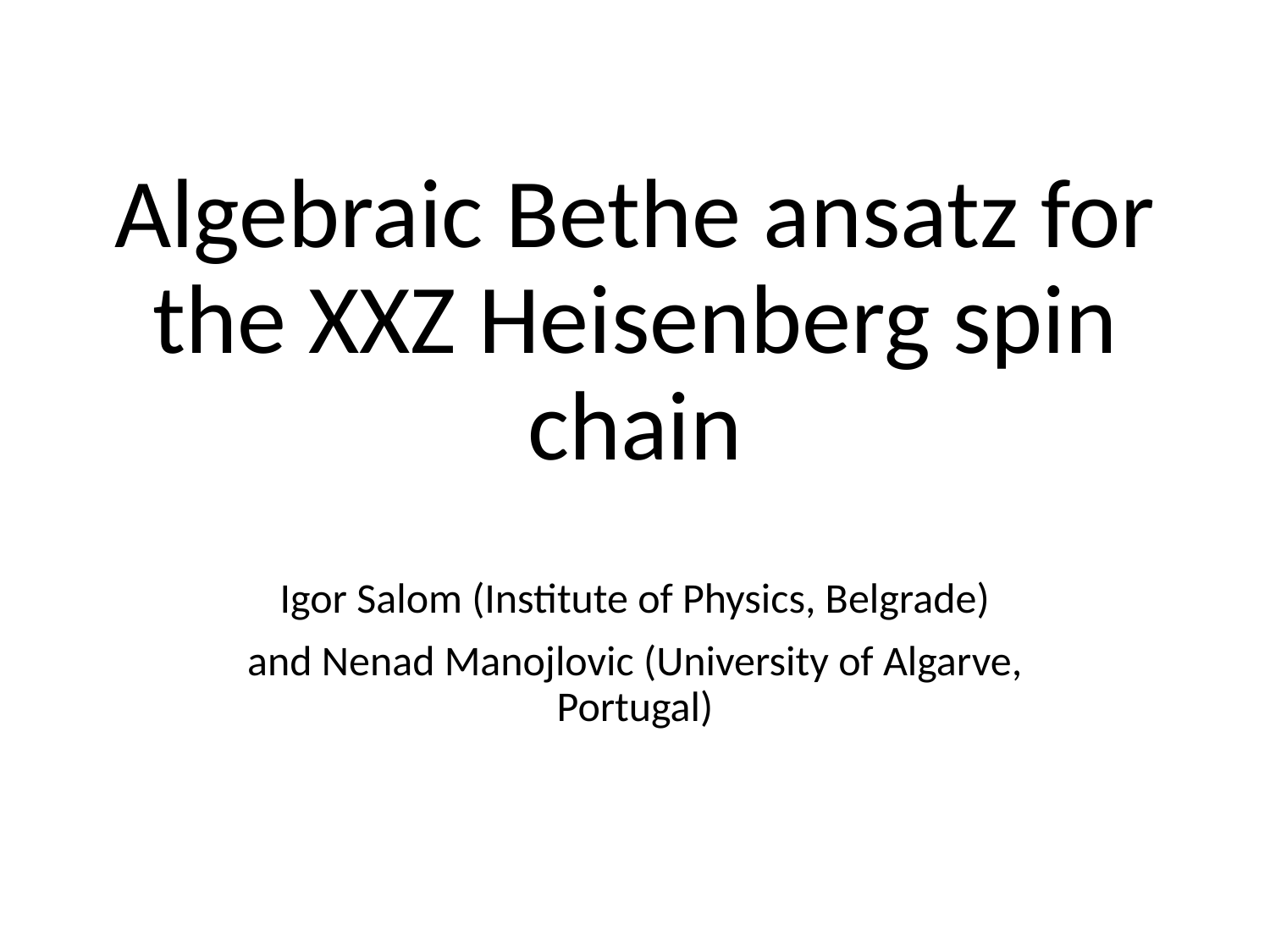

# Algebraic Bethe ansatz for the XXZ Heisenberg spin chain
Igor Salom (Institute of Physics, Belgrade)
and Nenad Manojlovic (University of Algarve, Portugal)